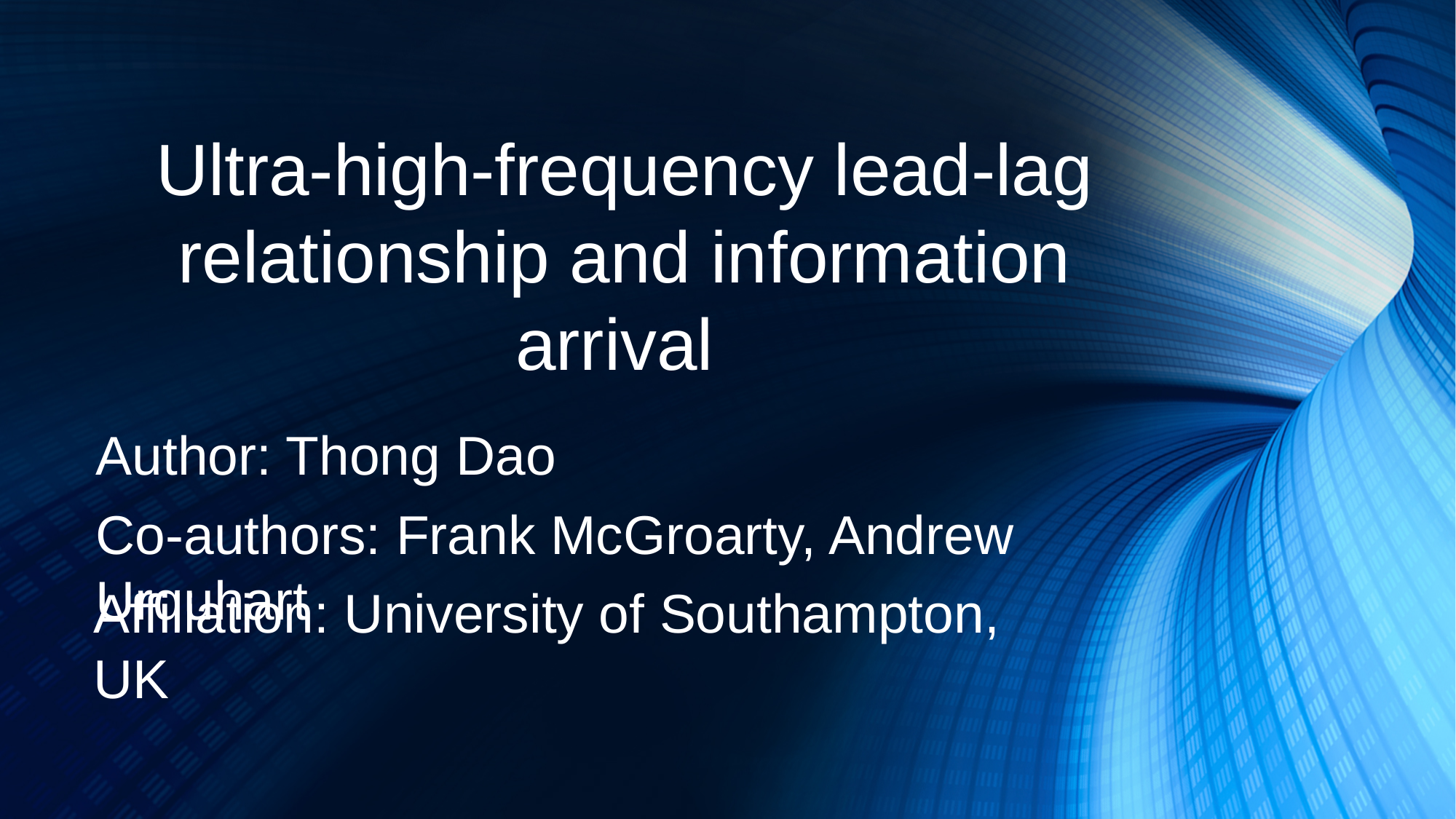

Ultra-high-frequency lead-lag relationship and information arrival
Author: Thong Dao
Co-authors: Frank McGroarty, Andrew Urquhart
Affiliation: University of Southampton, UK